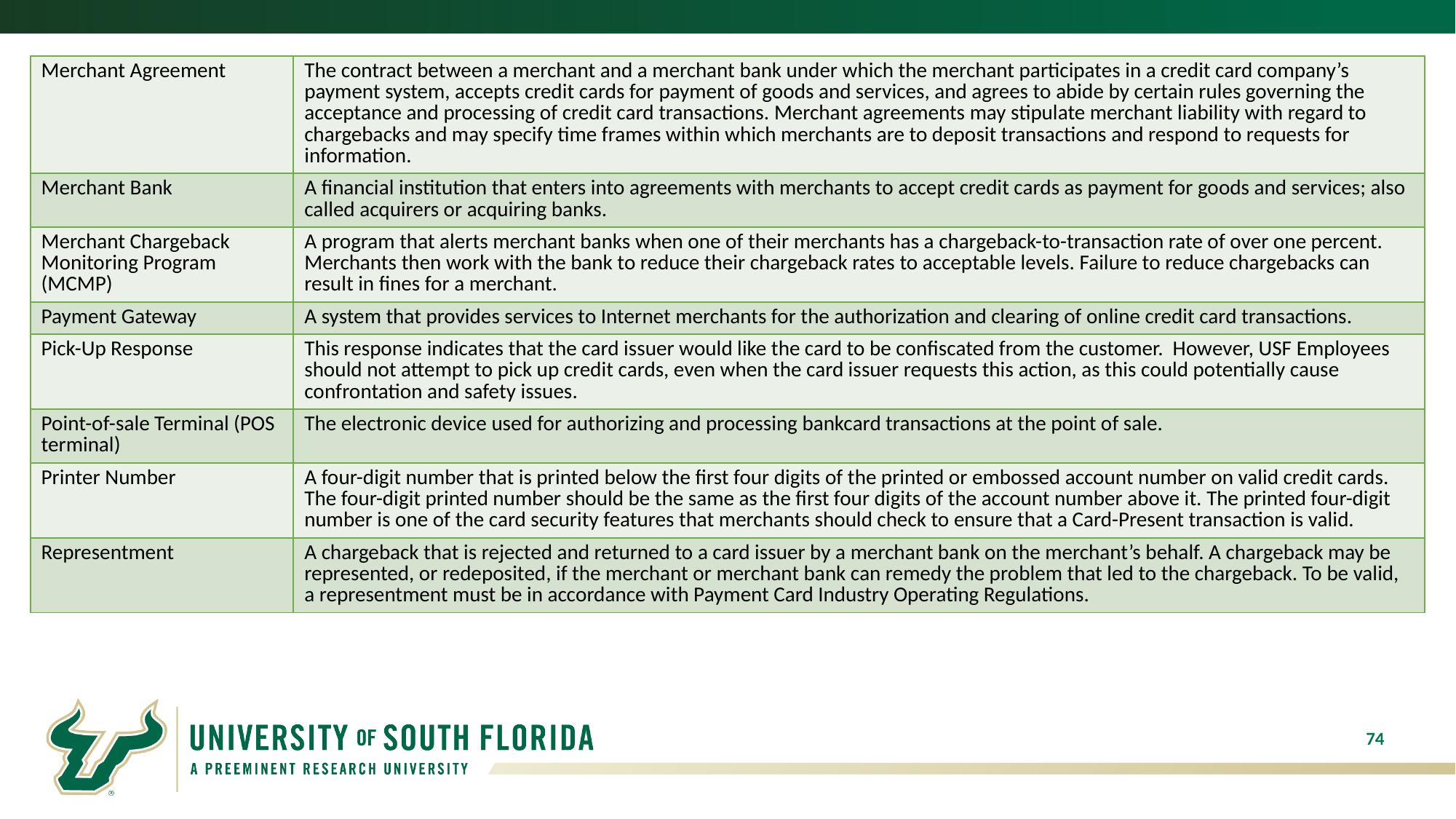

| Merchant Agreement | The contract between a merchant and a merchant bank under which the merchant participates in a credit card company’s payment system, accepts credit cards for payment of goods and services, and agrees to abide by certain rules governing the acceptance and processing of credit card transactions. Merchant agreements may stipulate merchant liability with regard to chargebacks and may specify time frames within which merchants are to deposit transactions and respond to requests for information. |
| --- | --- |
| Merchant Bank | A financial institution that enters into agreements with merchants to accept credit cards as payment for goods and services; also called acquirers or acquiring banks. |
| Merchant Chargeback Monitoring Program (MCMP) | A program that alerts merchant banks when one of their merchants has a chargeback-to-transaction rate of over one percent. Merchants then work with the bank to reduce their chargeback rates to acceptable levels. Failure to reduce chargebacks can result in fines for a merchant. |
| Payment Gateway | A system that provides services to Internet merchants for the authorization and clearing of online credit card transactions. |
| Pick-Up Response | This response indicates that the card issuer would like the card to be confiscated from the customer. However, USF Employees should not attempt to pick up credit cards, even when the card issuer requests this action, as this could potentially cause confrontation and safety issues. |
| Point-of-sale Terminal (POS terminal) | The electronic device used for authorizing and processing bankcard transactions at the point of sale. |
| Printer Number | A four-digit number that is printed below the first four digits of the printed or embossed account number on valid credit cards. The four-digit printed number should be the same as the first four digits of the account number above it. The printed four-digit number is one of the card security features that merchants should check to ensure that a Card-Present transaction is valid. |
| Representment | A chargeback that is rejected and returned to a card issuer by a merchant bank on the merchant’s behalf. A chargeback may be represented, or redeposited, if the merchant or merchant bank can remedy the problem that led to the chargeback. To be valid, a representment must be in accordance with Payment Card Industry Operating Regulations. |
74